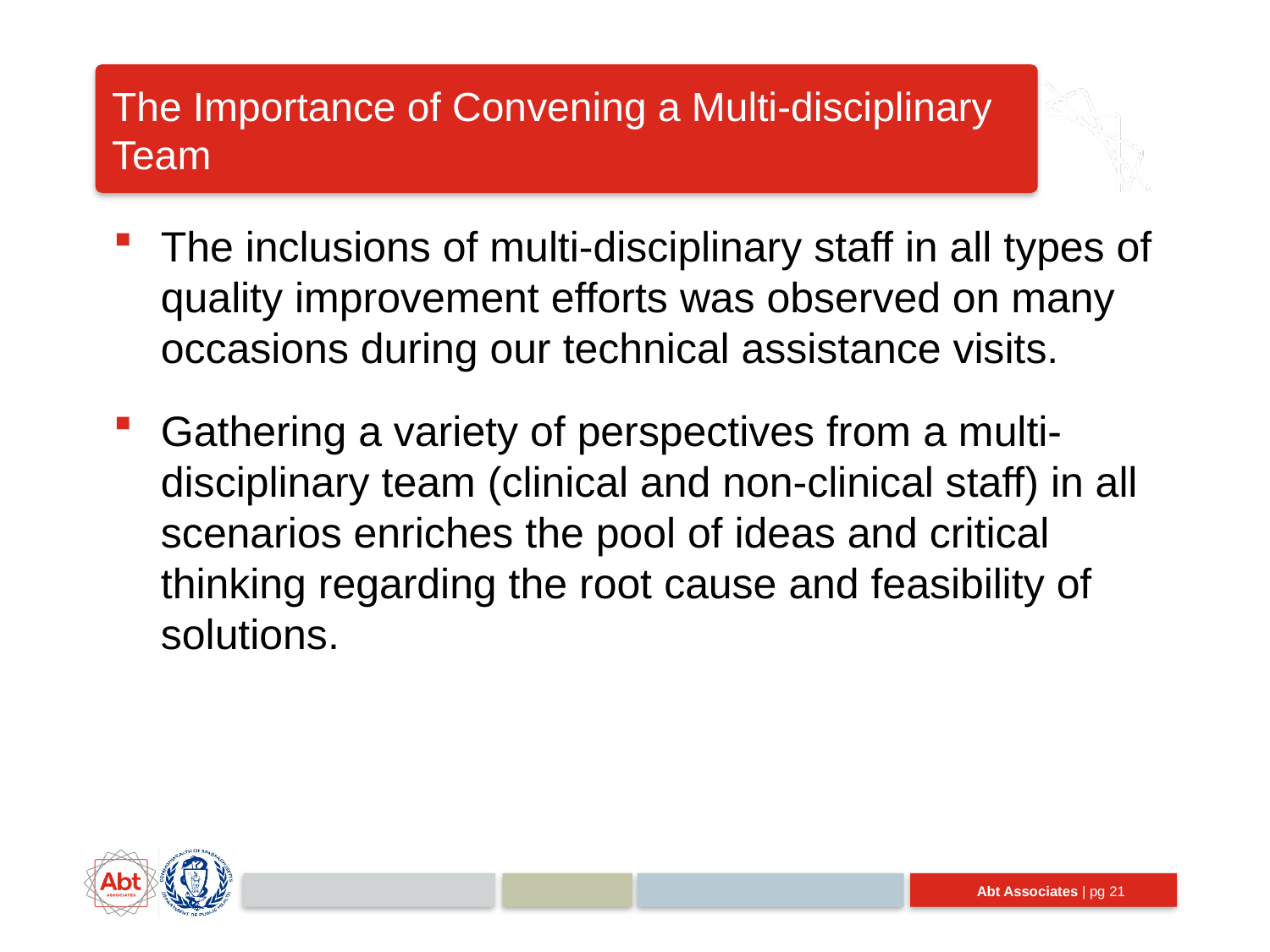

# The Importance of Convening a Multi-disciplinary Team
The inclusions of multi-disciplinary staff in all types of quality improvement efforts was observed on many occasions during our technical assistance visits.
Gathering a variety of perspectives from a multi-disciplinary team (clinical and non-clinical staff) in all scenarios enriches the pool of ideas and critical thinking regarding the root cause and feasibility of solutions.